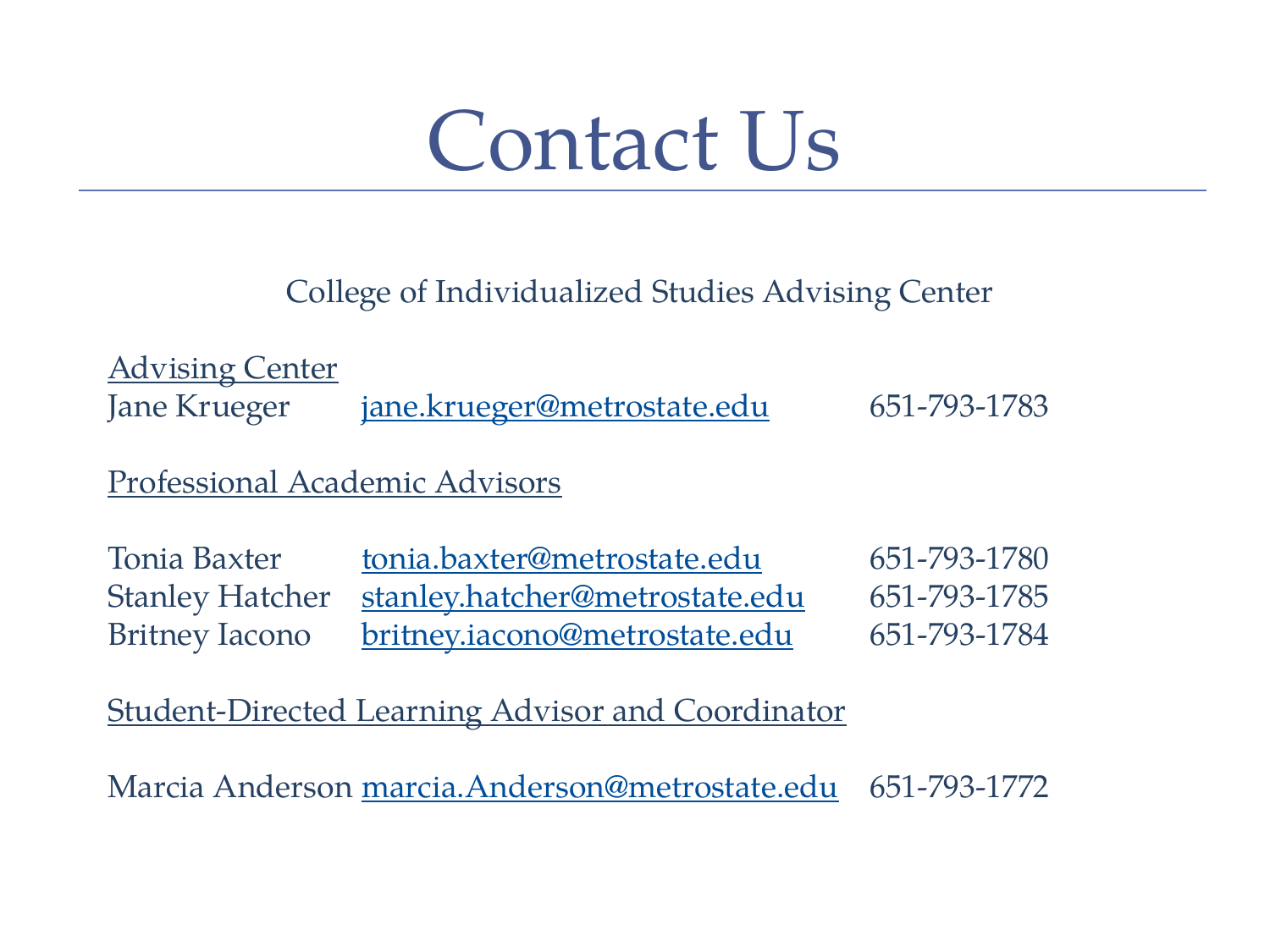

# Contact Us
College of Individualized Studies Advising Center

Advising Center
Jane Krueger	jane.krueger@metrostate.edu 	651-793-1783

Professional Academic Advisors

Tonia Baxter 	tonia.baxter@metrostate.edu 	651-793-1780
Stanley Hatcher	stanley.hatcher@metrostate.edu 	651-793-1785
Britney Iacono	britney.iacono@metrostate.edu  	651-793-1784

Student-Directed Learning Advisor and Coordinator

Marcia Anderson	marcia.Anderson@metrostate.edu 	651-793-1772